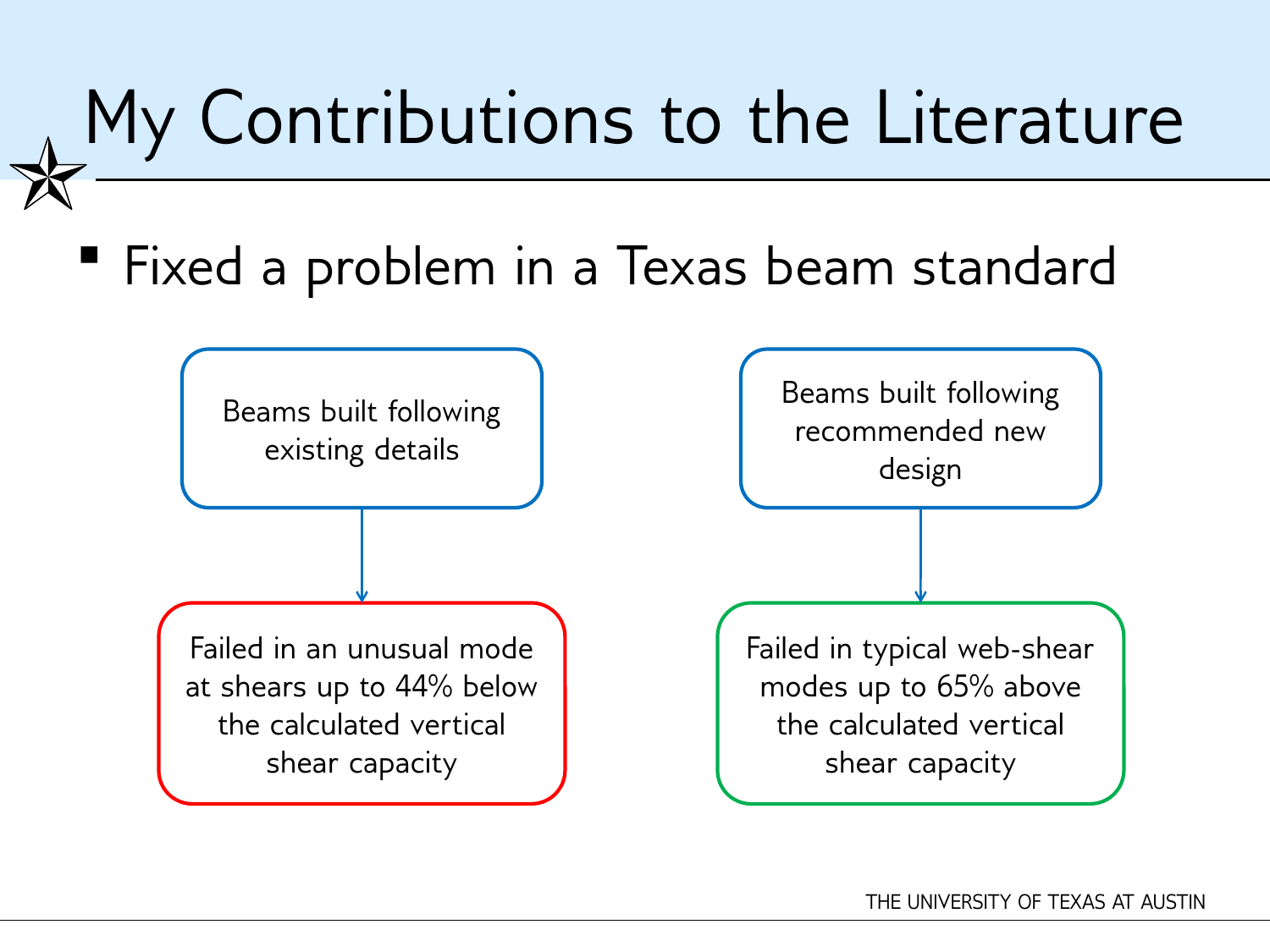

# My Contributions to the Literature
Fixed a problem in a Texas beam standard
Beams built following existing details
Failed in an unusual mode at shears up to 44% below the calculated vertical shear capacity
Beams built following recommended new design
Failed in typical web-shear modes up to 65% above the calculated vertical shear capacity